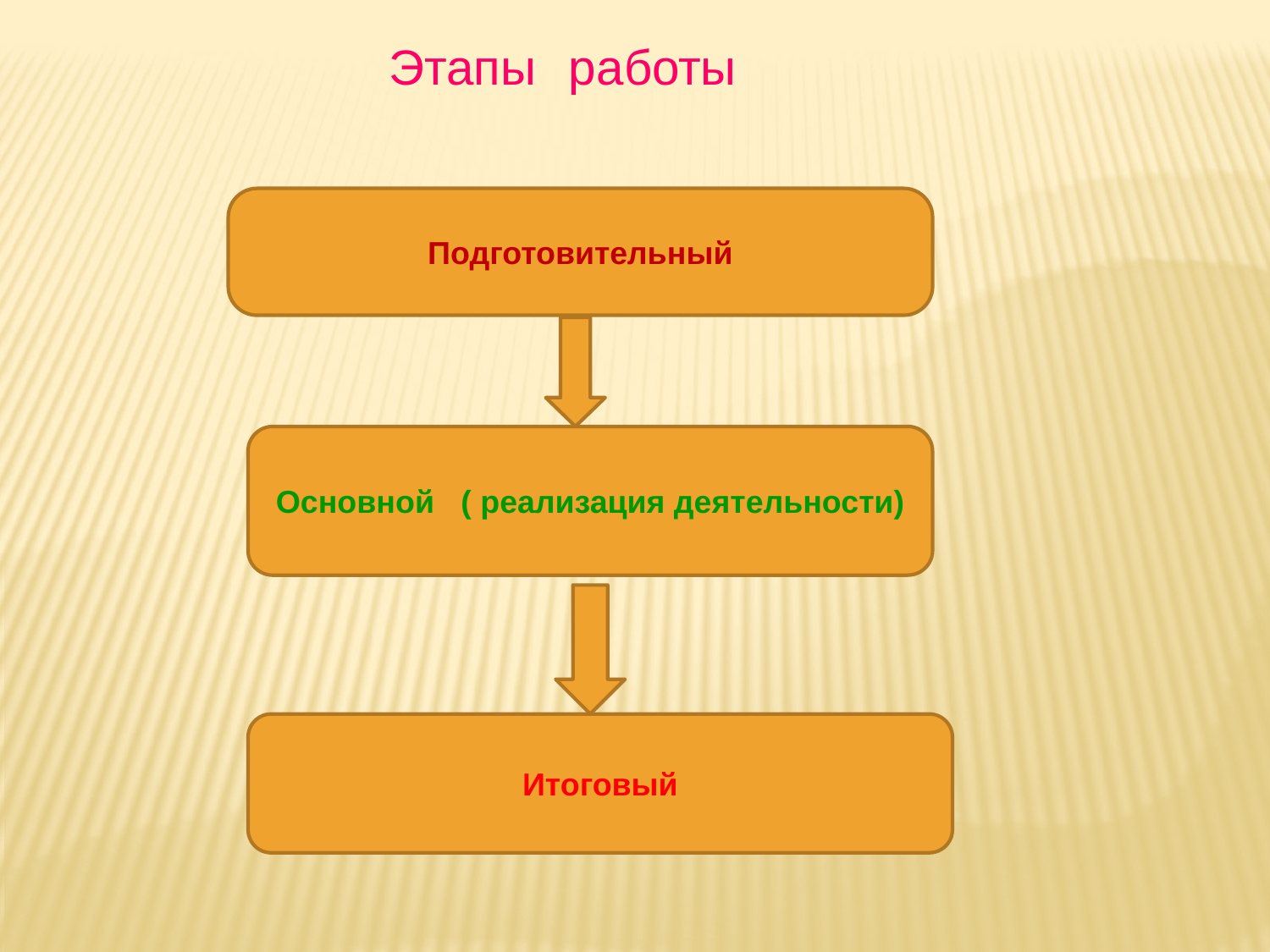

Этапы  работы
Подготовительный

Основной   ( реализация деятельности)

Итоговый